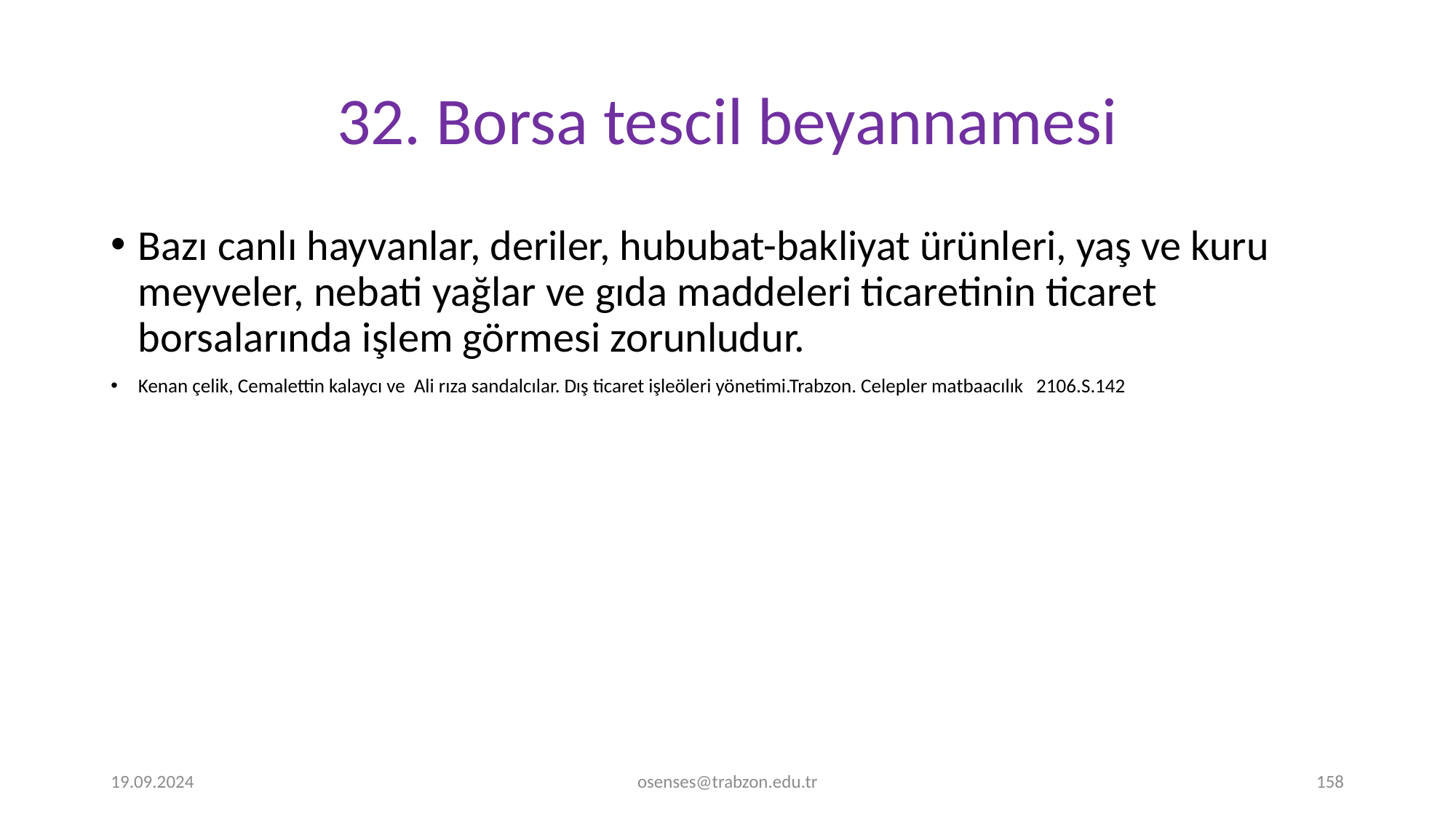

# 32. Borsa tescil beyannamesi
Bazı canlı hayvanlar, deriler, hububat-bakliyat ürünleri, yaş ve kuru meyveler, nebati yağlar ve gıda maddeleri ticaretinin ticaret borsalarında işlem görmesi zorunludur.
Kenan çelik, Cemalettin kalaycı ve  Ali rıza sandalcılar. Dış ticaret işleöleri yönetimi.Trabzon. Celepler matbaacılık   2106.S.142
19.09.2024
osenses@trabzon.edu.tr
158